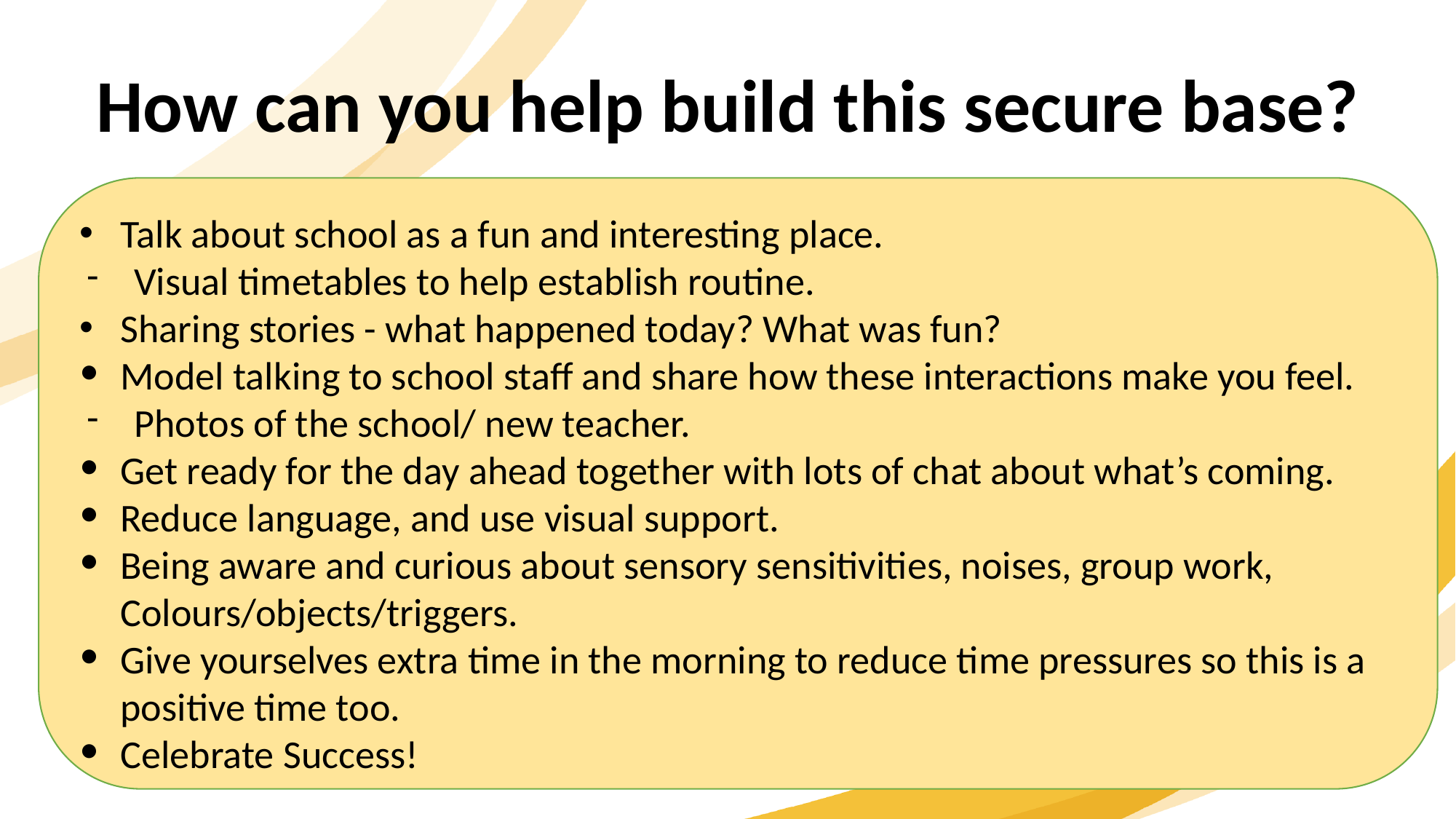

How can you help build this secure base?

Talk about school as a fun and interesting place.
Visual timetables to help establish routine.
Sharing stories - what happened today? What was fun?
Model talking to school staff and share how these interactions make you feel.
Photos of the school/ new teacher.
Get ready for the day ahead together with lots of chat about what’s coming.
Reduce language, and use visual support.
Being aware and curious about sensory sensitivities, noises, group work, Colours/objects/triggers.
Give yourselves extra time in the morning to reduce time pressures so this is a positive time too.
Celebrate Success!